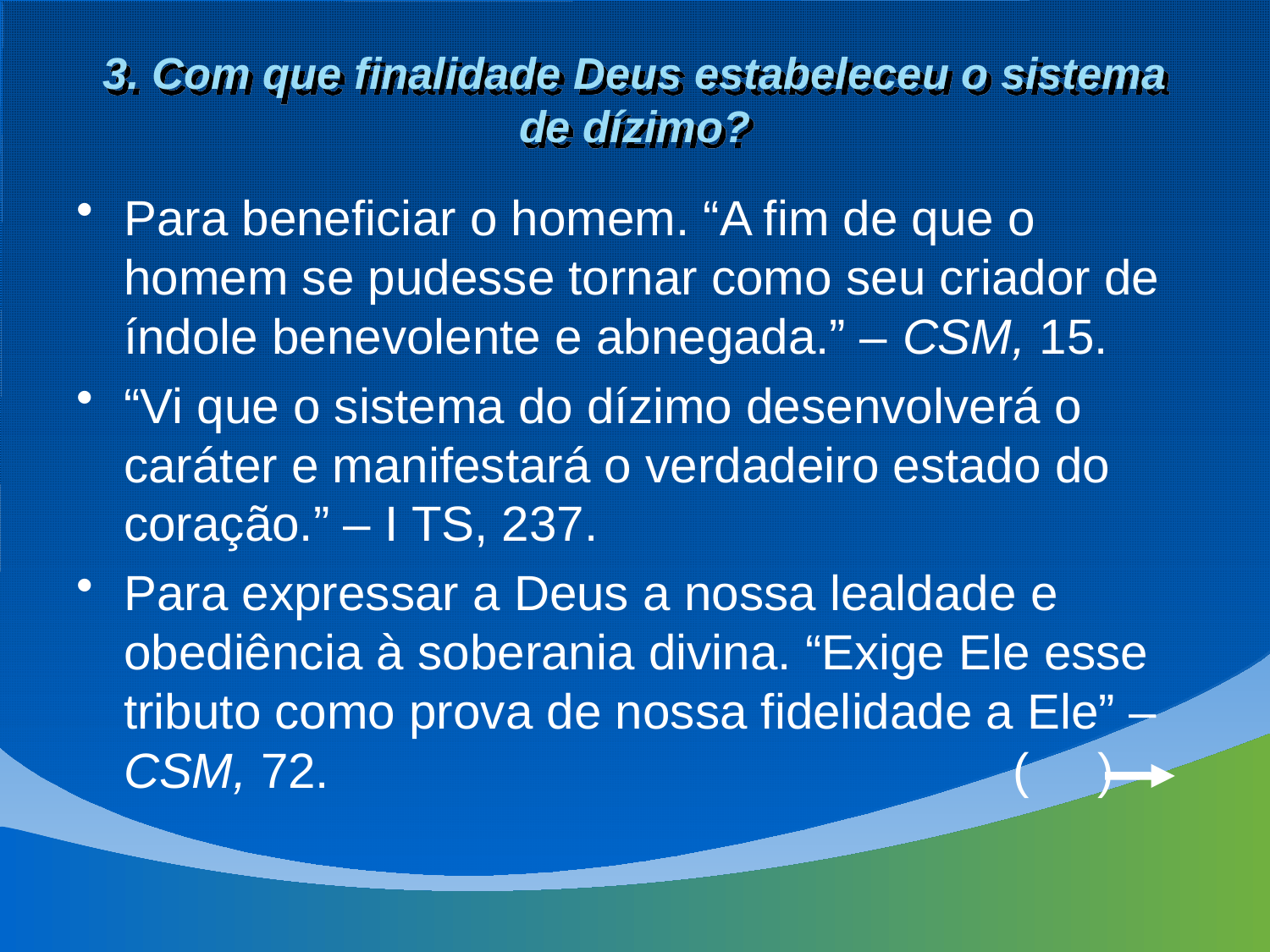

# 3. Com que finalidade Deus estabeleceu o sistema de dízimo?
Para beneficiar o homem. “A fim de que o homem se pudesse tornar como seu criador de índole benevolente e abnegada.” – CSM, 15.
“Vi que o sistema do dízimo desenvolverá o caráter e manifestará o verdadeiro estado do coração.” – I TS, 237.
Para expressar a Deus a nossa lealdade e obediência à soberania divina. “Exige Ele esse tributo como prova de nossa fidelidade a Ele” – CSM, 72. 						(     )